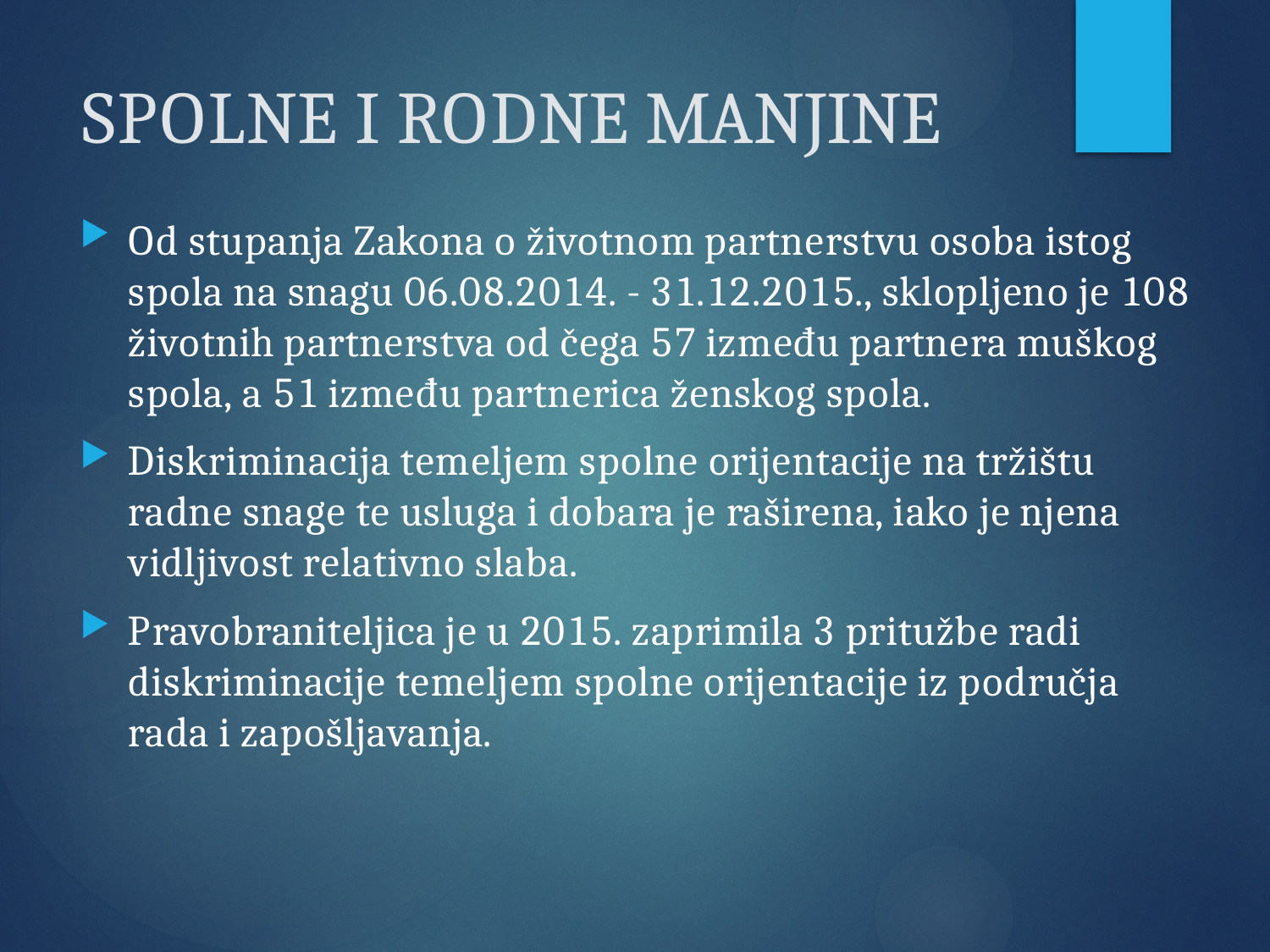

# SPOLNE I RODNE MANJINE
Od stupanja Zakona o životnom partnerstvu osoba istog spola na snagu 06.08.2014. - 31.12.2015., sklopljeno je 108 životnih partnerstva od čega 57 između partnera muškog spola, a 51 između partnerica ženskog spola.
Diskriminacija temeljem spolne orijentacije na tržištu radne snage te usluga i dobara je raširena, iako je njena vidljivost relativno slaba.
Pravobraniteljica je u 2015. zaprimila 3 pritužbe radi diskriminacije temeljem spolne orijentacije iz područja rada i zapošljavanja.